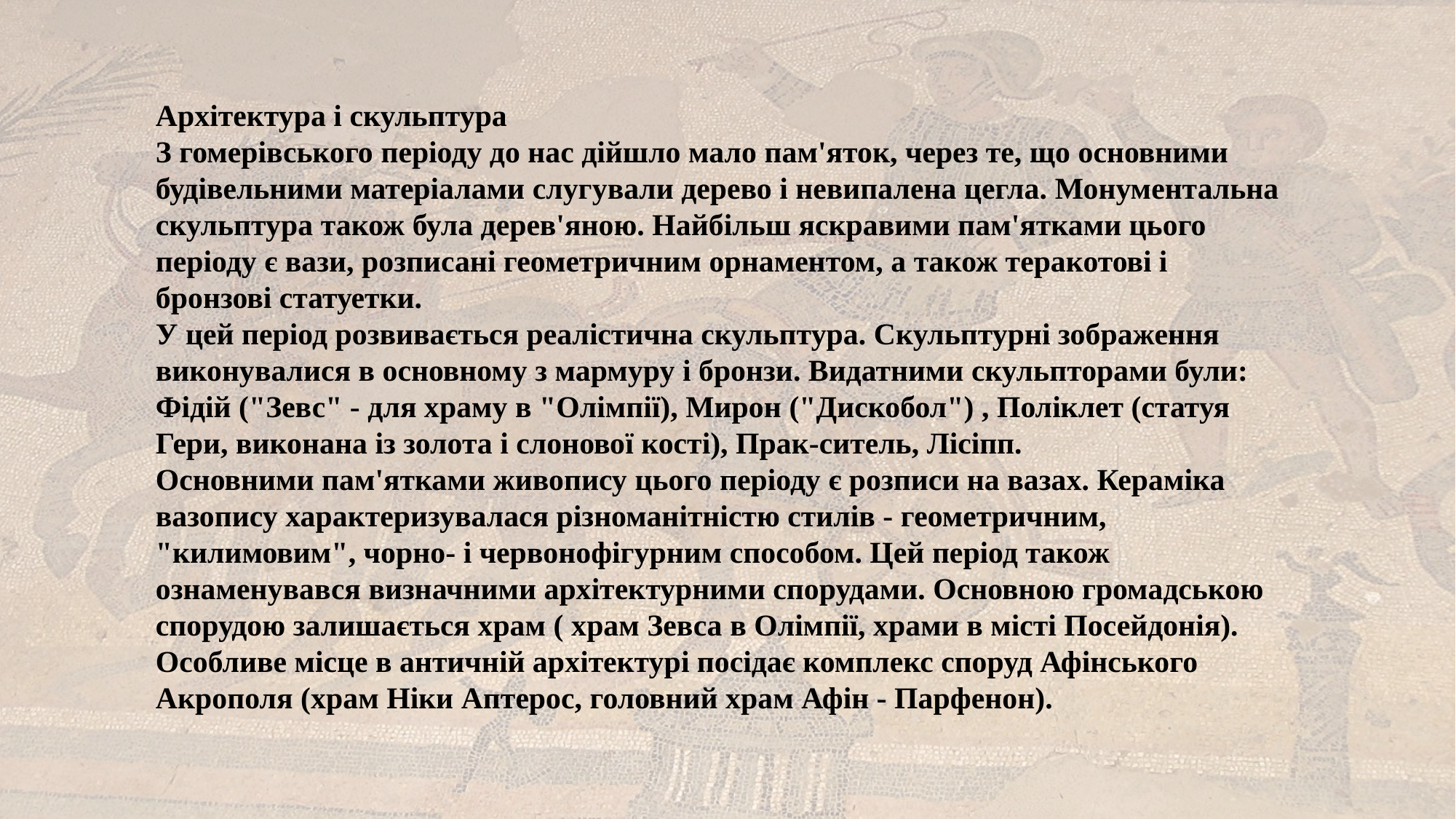

Архітектура і скульптура
З гомерівського періоду до нас дійшло мало пам'яток, через те, що основними будівельними матеріалами слугували дерево і невипалена цегла. Монументальна скульптура також була дерев'яною. Найбільш яскравими пам'ятками цього періоду є вази, розписані геометричним орнаментом, а також теракотові і бронзові статуетки.
У цей період розвивається реалістична скульптура. Скульптурні зображення виконувалися в основному з мармуру і бронзи. Видатними скульпторами були: Фідій ("Зевс" - для храму в "Олімпії), Мирон ("Дискобол") , Поліклет (статуя Гери, виконана із золота і слонової кості), Прак-ситель, Лісіпп.
Основними пам'ятками живопису цього періоду є розписи на вазах. Кераміка вазопису характеризувалася різноманітністю стилів - геометричним, "килимовим", чорно- і червонофігурним способом. Цей період також ознаменувався визначними архітектурними спорудами. Основною громадською спорудою залишається храм ( храм Зевса в Олімпії, храми в місті Посейдонія). Особливе місце в античній архітектурі посідає комплекс споруд Афінського Акрополя (храм Ніки Аптерос, головний храм Афін - Парфенон).